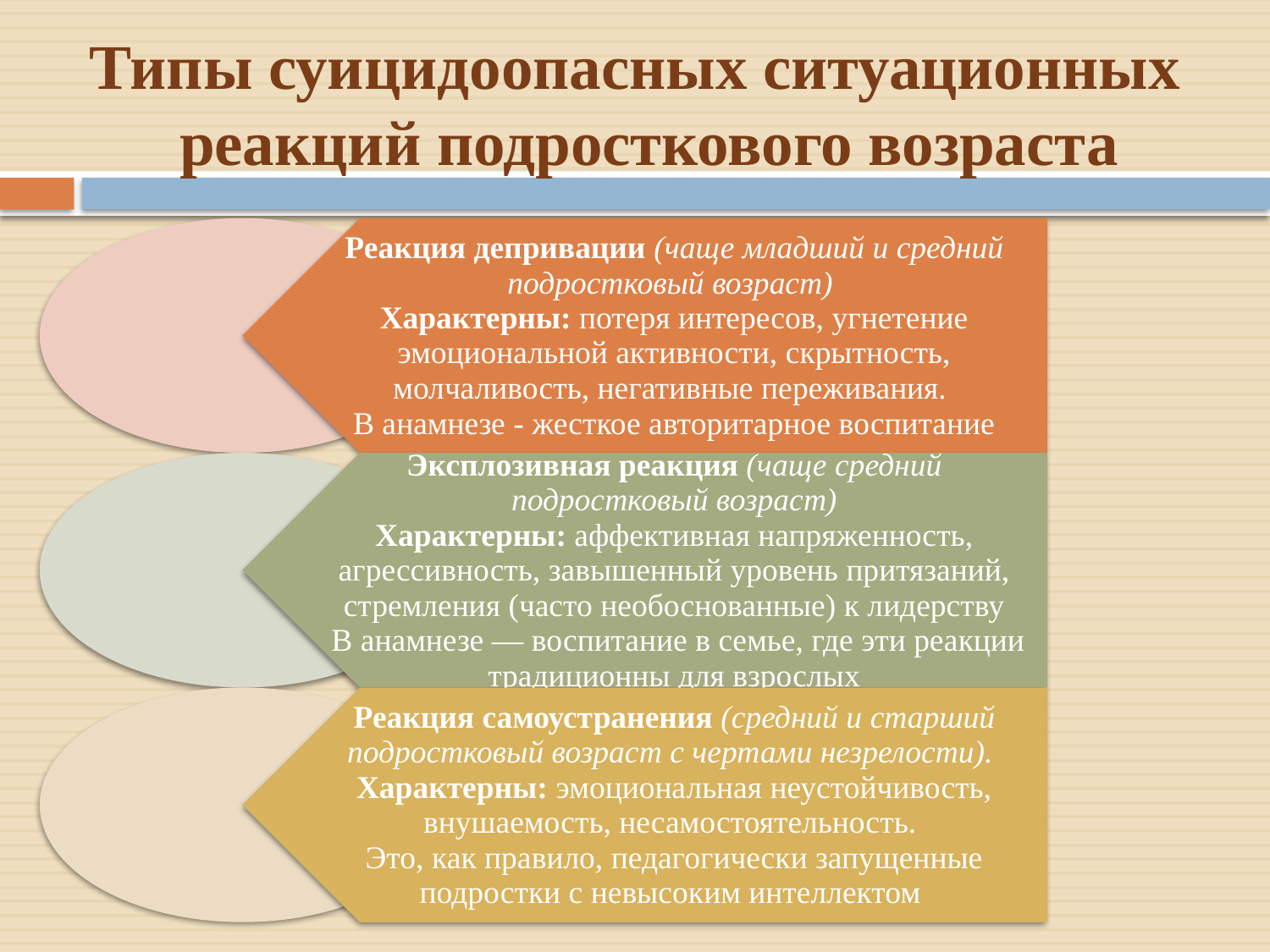

Типы суицидоопасных ситуационных реакций подросткового возраста

Реакция депривации (чаще младший и средний подростковый возраст)
Характерны: потеря интересов, угнетение эмоциональной активности, скрытность, молчаливость, негативные переживания.
В анамнезе - жесткое авторитарное воспитание
Эксплозивная реакция (чаще средний подростковый возраст)
Характерны: аффективная напряженность, агрессивность, завышенный уровень притязаний, стремления (часто необоснованные) к лидерству
 В анамнезе — воспитание в семье, где эти реакции традиционны для взрослых
Реакция самоустранения (средний и старший подростковый возраст с чертами незрелости).
Характерны: эмоциональная неустойчивость, внушаемость, несамостоятельность.
Это, как правило, педагогически запущенные подростки с невысоким интеллектом